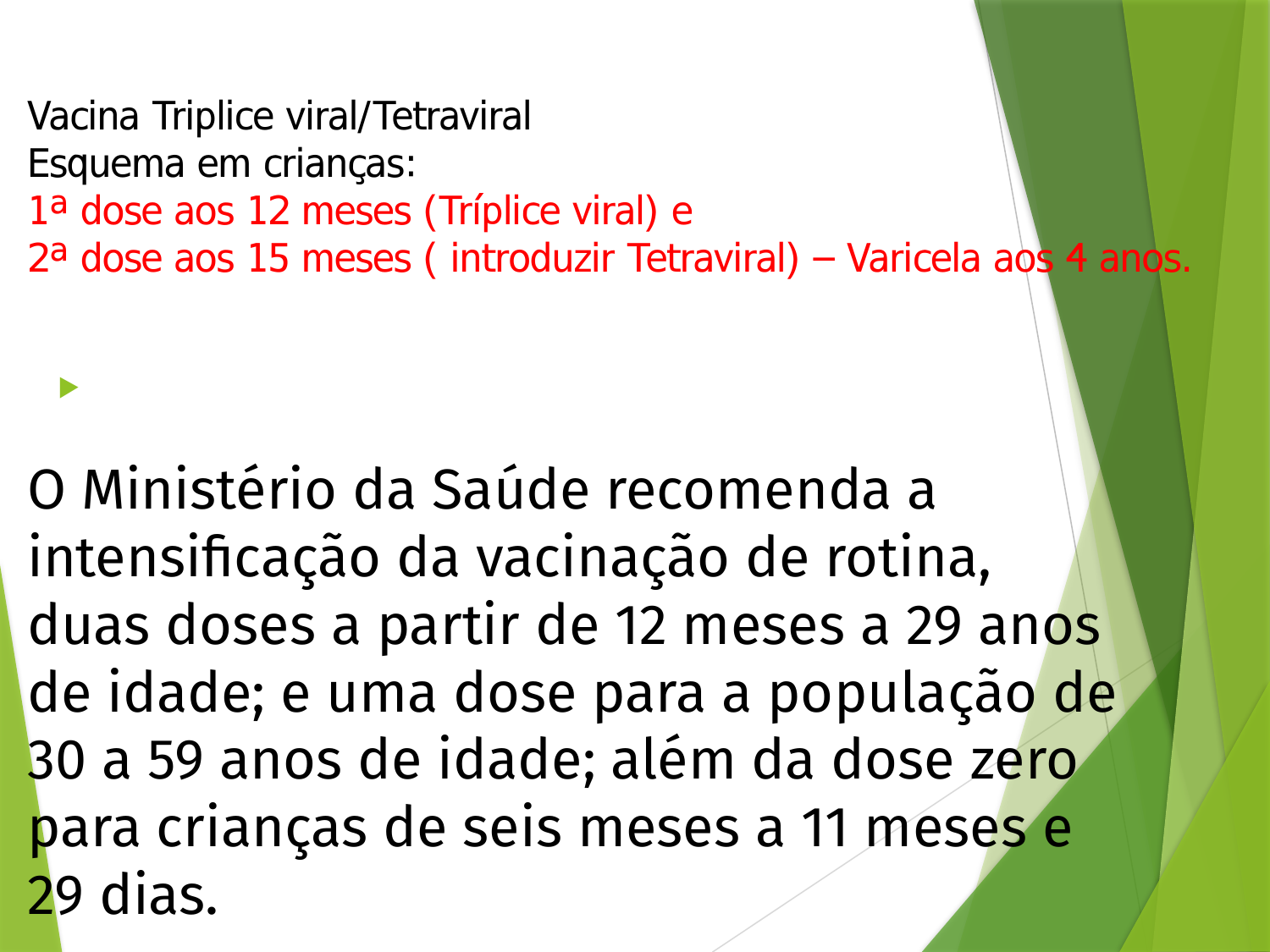

# Vacina Triplice viral/Tetraviral Esquema em crianças: 1ª dose aos 12 meses (Tríplice viral) e 2ª dose aos 15 meses ( introduzir Tetraviral) – Varicela aos 4 anos.

O Ministério da Saúde recomenda a intensificação da vacinação de rotina, duas doses a partir de 12 meses a 29 anos de idade; e uma dose para a população de 30 a 59 anos de idade; além da dose zero para crianças de seis meses a 11 meses e 29 dias.